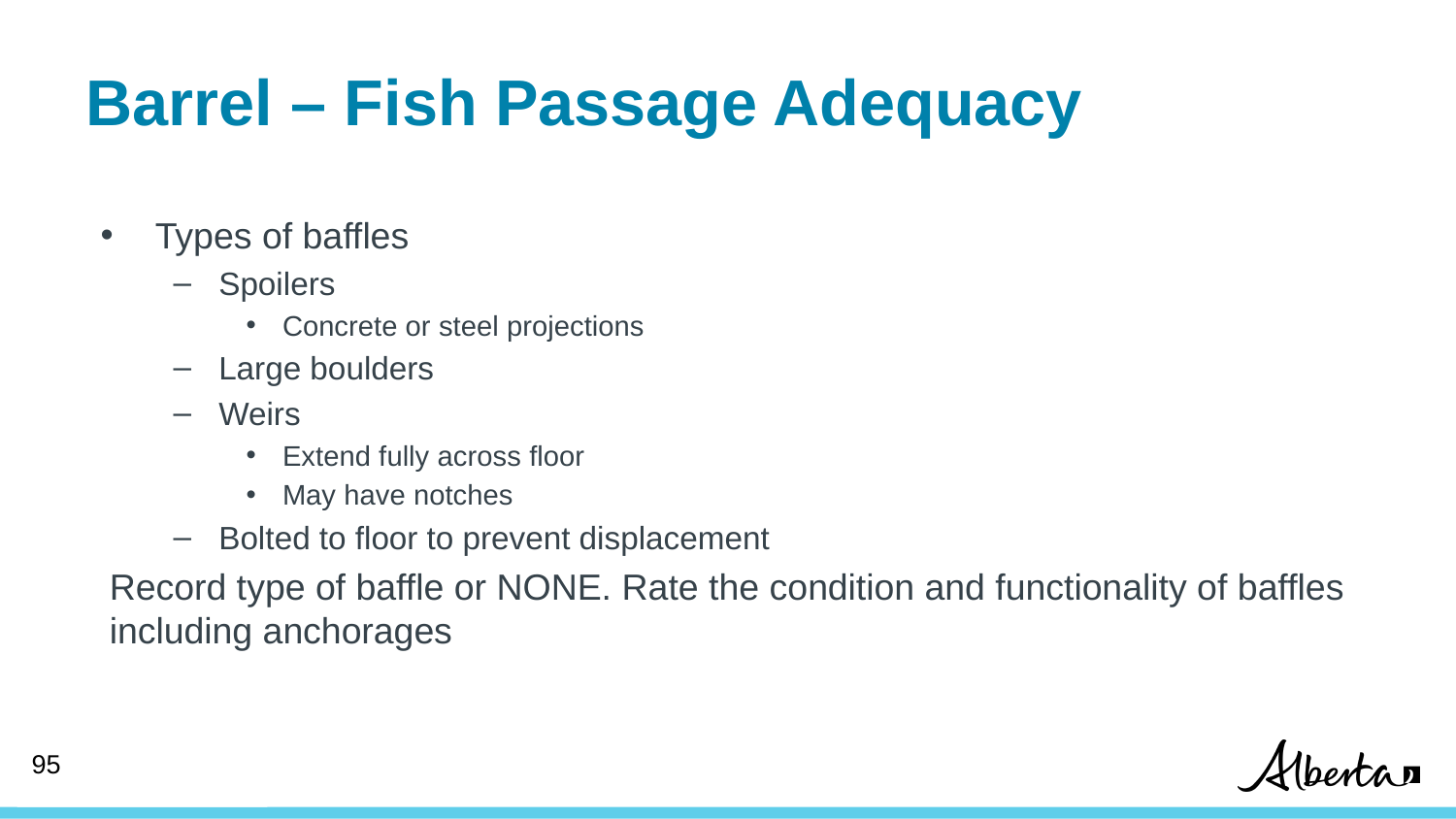

# Barrel – Fish Passage Adequacy

Types of baffles
Spoilers
Concrete or steel projections
Large boulders
Weirs
Extend fully across floor
May have notches
Bolted to floor to prevent displacement
Record type of baffle or NONE. Rate the condition and functionality of baffles including anchorages

95